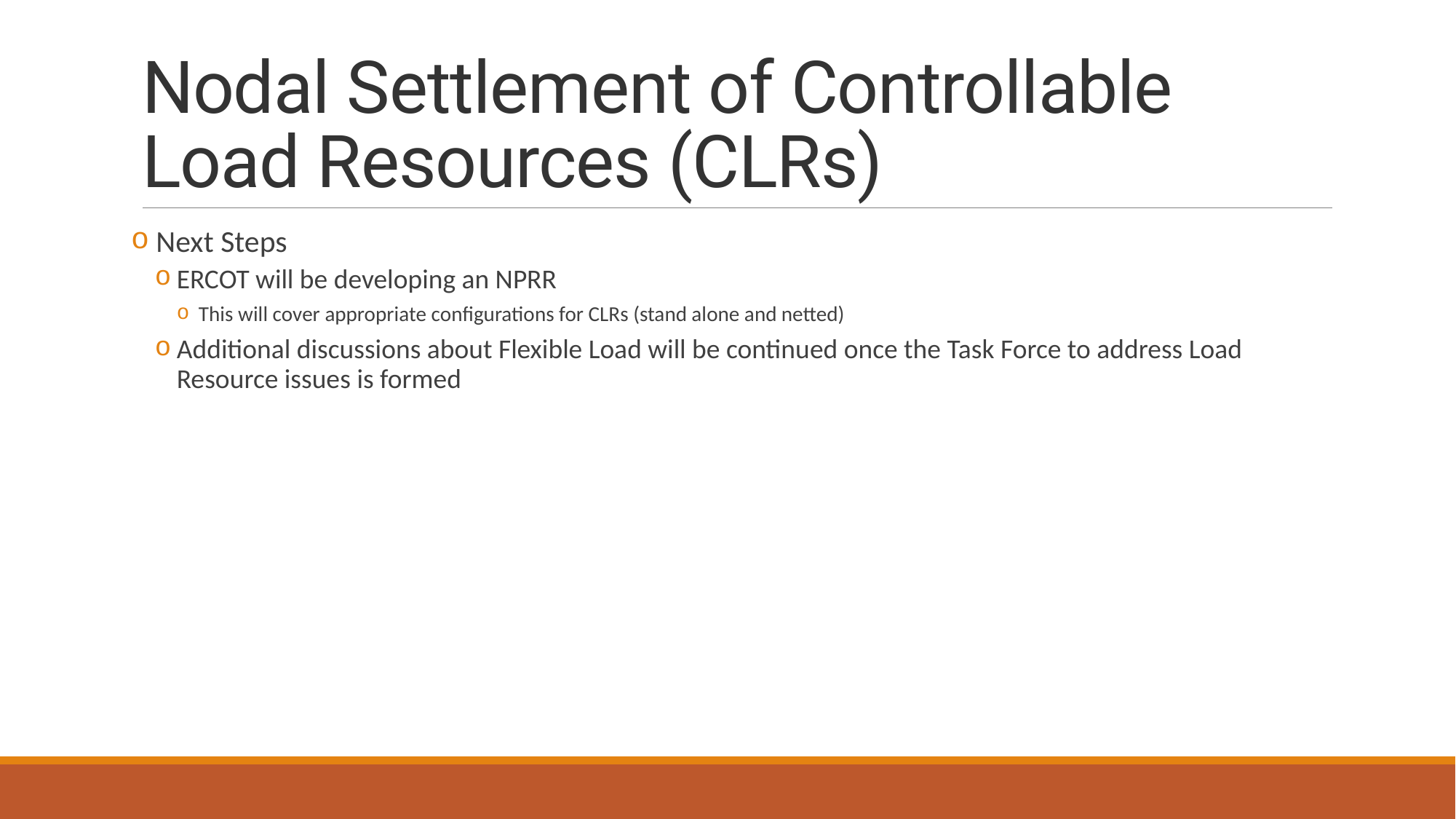

# Nodal Settlement of Controllable Load Resources (CLRs)
 Next Steps
ERCOT will be developing an NPRR
This will cover appropriate configurations for CLRs (stand alone and netted)
Additional discussions about Flexible Load will be continued once the Task Force to address Load Resource issues is formed